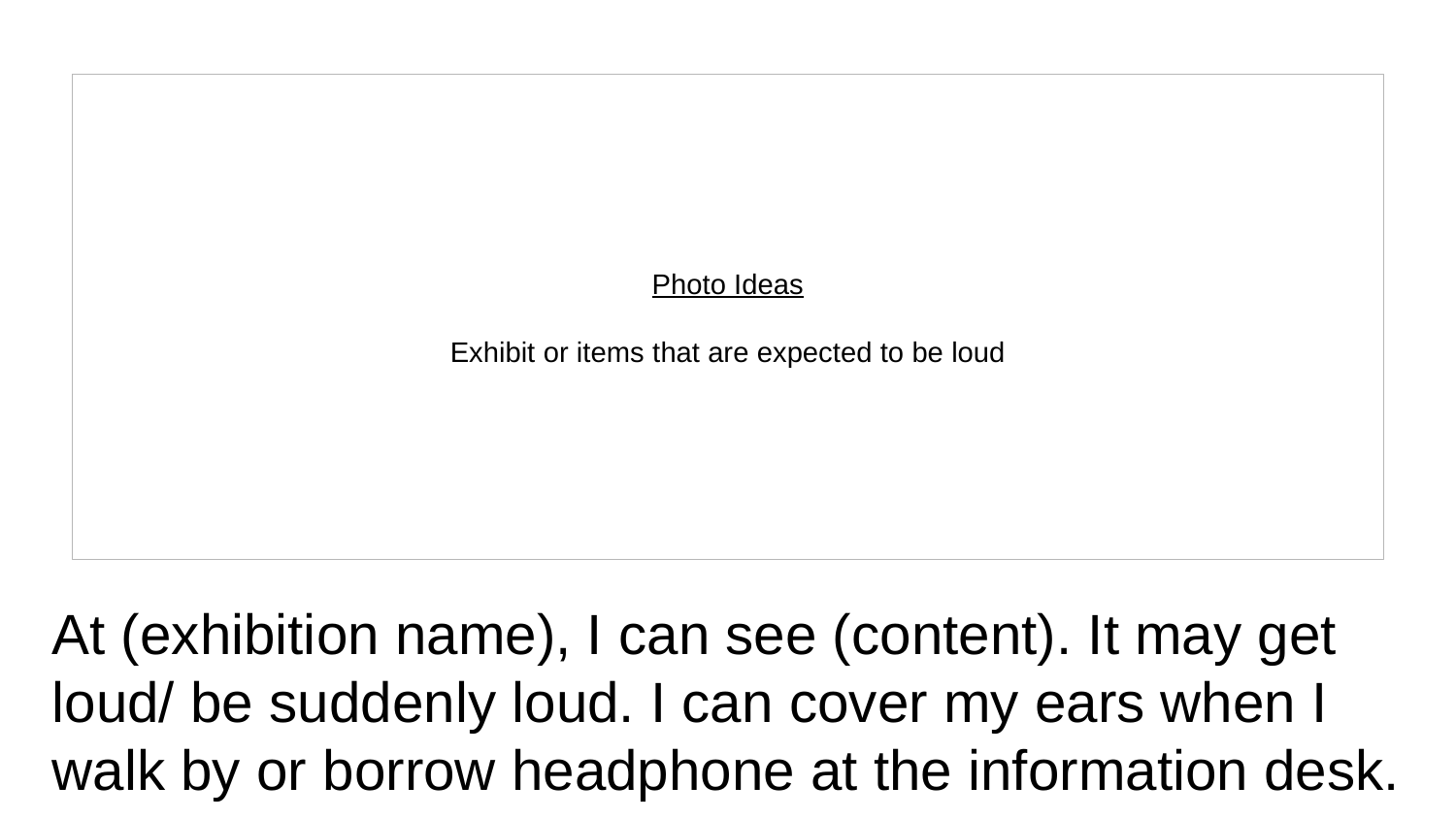

Photo Ideas

Exhibit or items that are expected to be loud
# At (exhibition name), I can see (content). It may get loud/ be suddenly loud. I can cover my ears when I walk by or borrow headphone at the information desk.